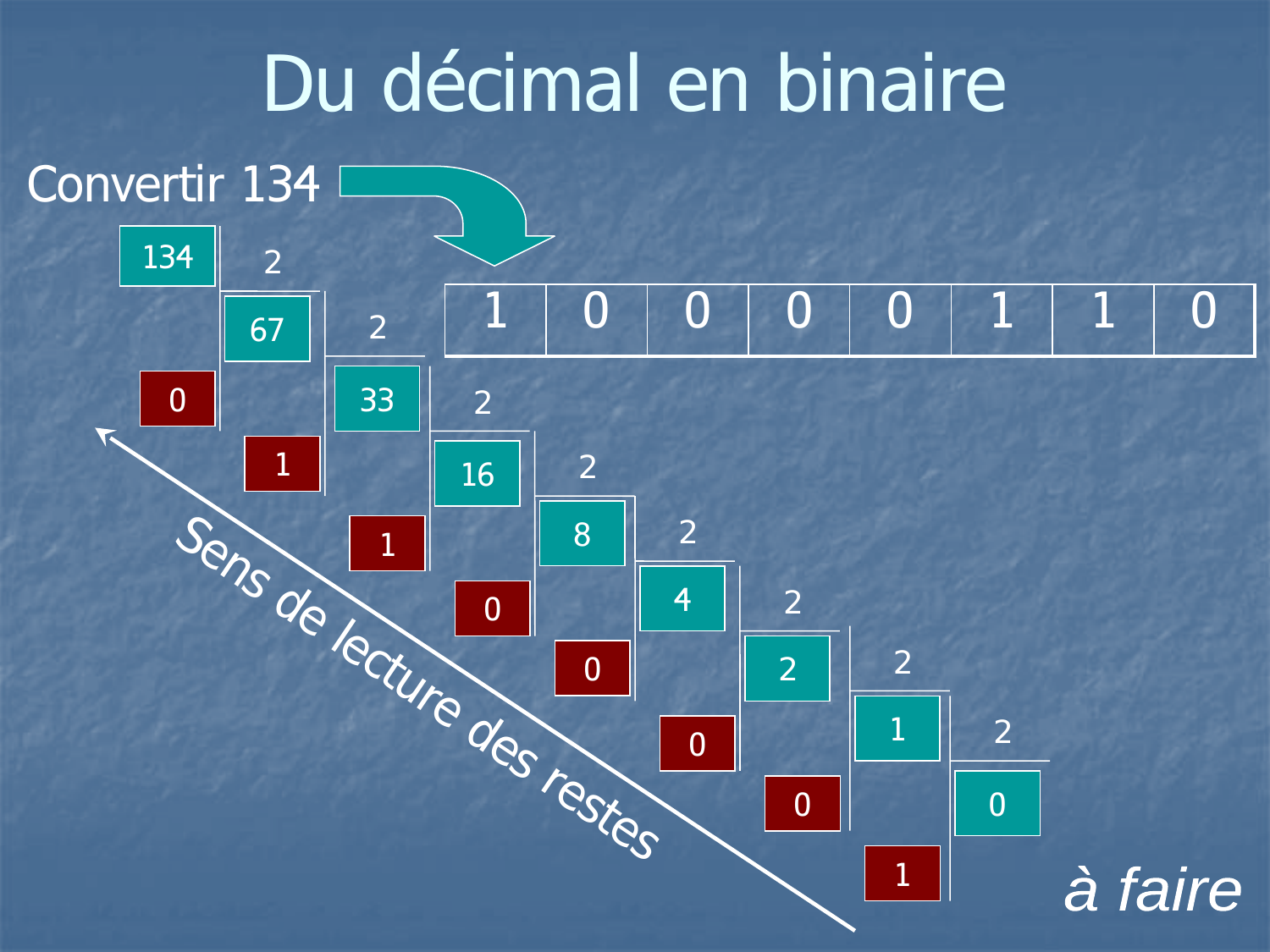

# Du décimal en binaire

Convertir 134
134

2

| 1 | 0 | 0 | 0 | 0 | 1 | 1 | 0 |
| --- | --- | --- | --- | --- | --- | --- | --- |

2

67
33

2

0

2

1
16

2

8
1
4

2

0

2

2
0
Sens de lecture des restes
1

2

0
0
0
1
à faire